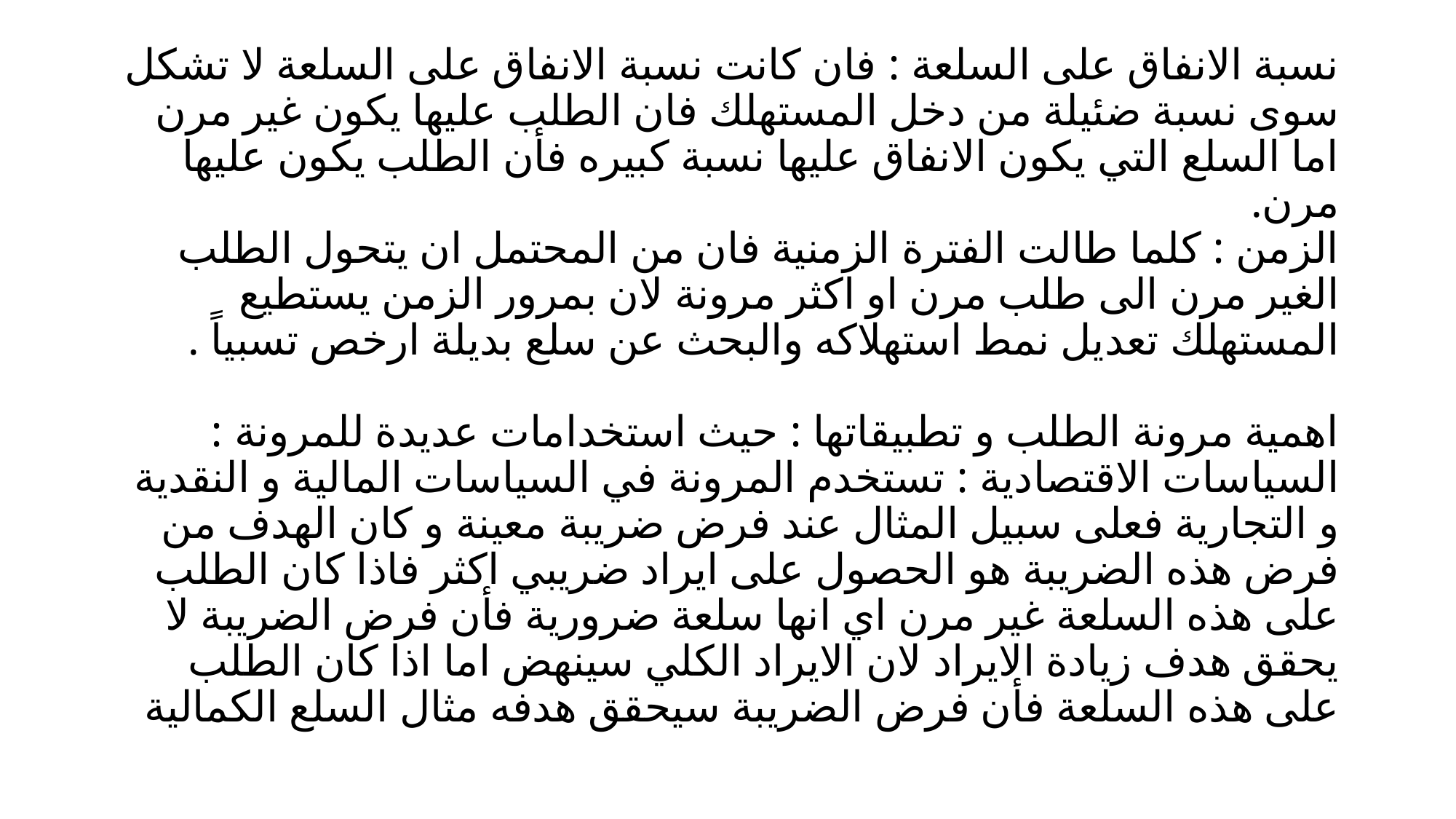

منحنى الطلب  : هو بناء افتراضي يبين كم هو عدد الوحدات من السلعة معينه التي يرغب المستهلك بشرائها خلال فتره زمنيه معينه بكل الاسعار الممكنة بافتراض بقاء اسعار السلع الاخرى والدخل النقدي للمستهلك دون تغير .

مرونة الطلب السعريه =
مرونة الطلب الداخليه : هي درجة استجابة الكمية المطلوبه من سلعه معينه للتغير النسبي في الداخل وتكون الصيغه كما يلي :

ويلاحظ ان منحنى الطلب ينحدر من اعلى اليسار الى اسفل اليمين اي ان انحداره سالب ولتفسير العلاقة العكسية بين الكميه المطلوبة من سلعه معينه وسعر تلك السلعه يوجد سببان هما :
الاول: في حالة ارتفاع سعر سلعه " مع افتراض ثابات الدخل النقدي " يجد المستهلك نفسه في وضع لايسمح له الا بشراء كميه اقل من هدة السله  لان دخله الحقيق قد انخفض وبالعكس في حالة انخفاض سعر السلعة مع افترض ثبات الدخل النقدي فان المستهلك يجد ان دخله يسمح له بشراء المزيد منها لان انخفاض السعر يعني ارتفاع الدخل الحقيقي وهذا يعرف باثر الدخل .

    مرونة الطلب الداخلية   =

# نسبة الانفاق على السلعة : فان كانت نسبة الانفاق على السلعة لا تشكل سوى نسبة ضئيلة من دخل المستهلك فان الطلب عليها يكون غير مرن اما السلع التي يكون الانفاق عليها نسبة كبيره فأن الطلب يكون عليها مرن. الزمن : كلما طالت الفترة الزمنية فان من المحتمل ان يتحول الطلب الغير مرن الى طلب مرن او اكثر مرونة لان بمرور الزمن يستطيع  المستهلك تعديل نمط استهلاكه والبحث عن سلع بديلة ارخص تسبياً .   اهمية مرونة الطلب و تطبيقاتها : حيث استخدامات عديدة للمرونة : السياسات الاقتصادية : تستخدم المرونة في السياسات المالية و النقدية و التجارية فعلى سبيل المثال عند فرض ضريبة معينة و كان الهدف من فرض هذه الضريبة هو الحصول على ايراد ضريبي اكثر فاذا كان الطلب على هذه السلعة غير مرن اي انها سلعة ضرورية فأن فرض الضريبة لا يحقق هدف زيادة الايراد لان الايراد الكلي سينهض اما اذا كان الطلب على هذه السلعة فأن فرض الضريبة سيحقق هدفه مثال السلع الكمالية